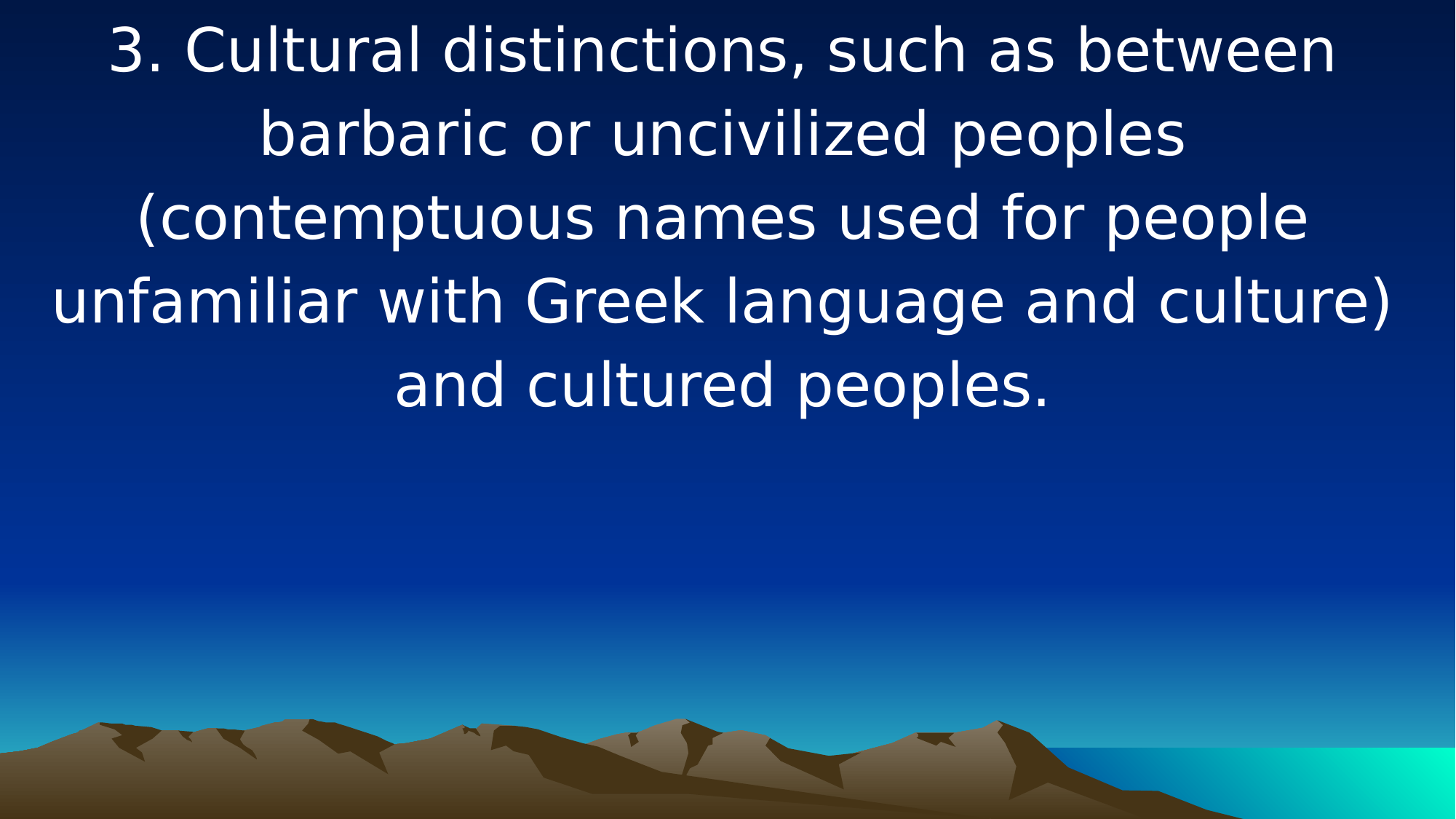

3. Cultural distinctions, such as between barbaric or uncivilized peoples (contemptuous names used for people unfamiliar with Greek language and culture) and cultured peoples.